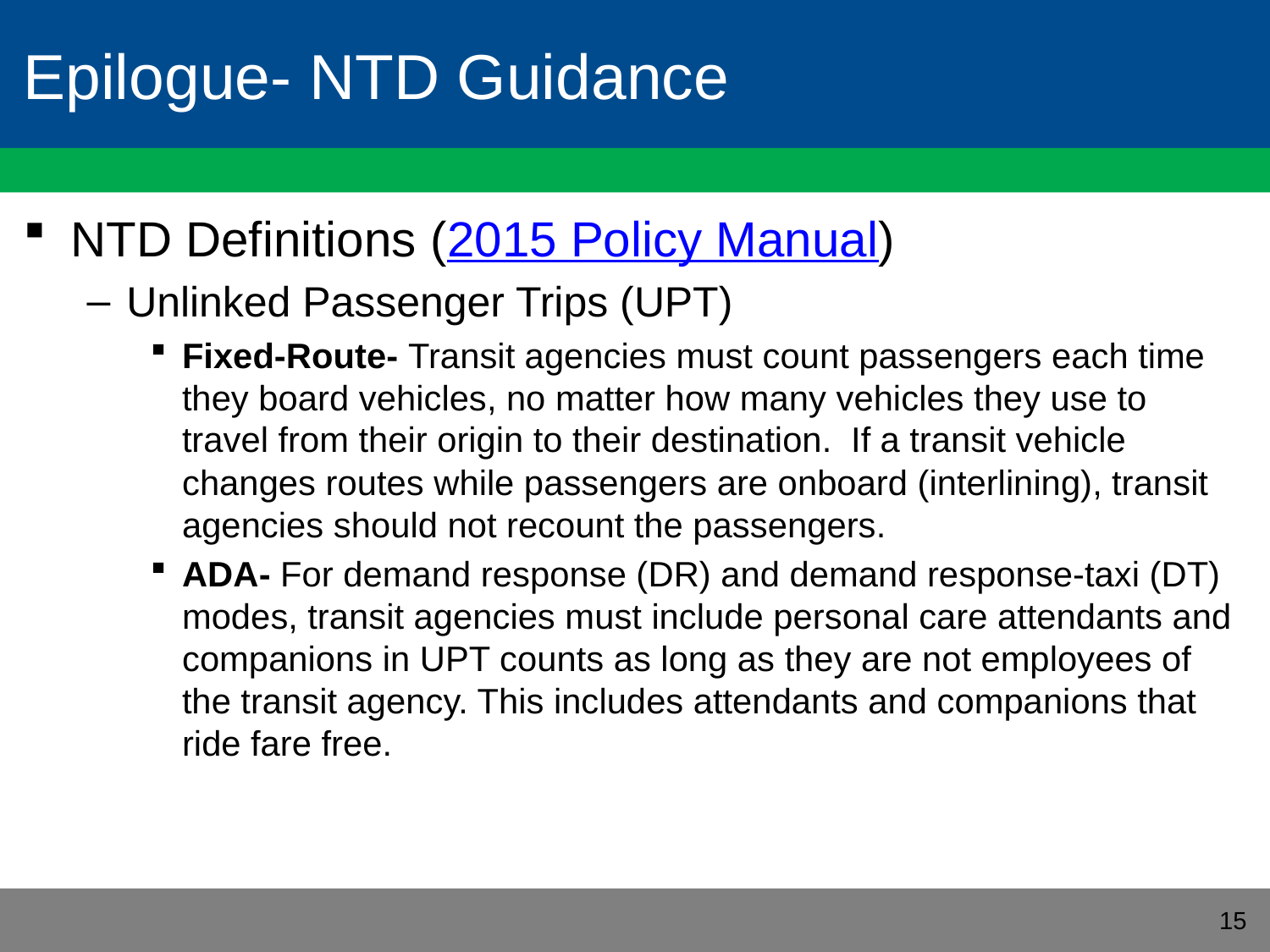

# Epilogue- NTD Guidance
NTD Definitions (2015 Policy Manual)
Unlinked Passenger Trips (UPT)
Fixed-Route- Transit agencies must count passengers each time they board vehicles, no matter how many vehicles they use to travel from their origin to their destination.  If a transit vehicle changes routes while passengers are onboard (interlining), transit agencies should not recount the passengers.
ADA- For demand response (DR) and demand response-taxi (DT) modes, transit agencies must include personal care attendants and companions in UPT counts as long as they are not employees of the transit agency. This includes attendants and companions that ride fare free.